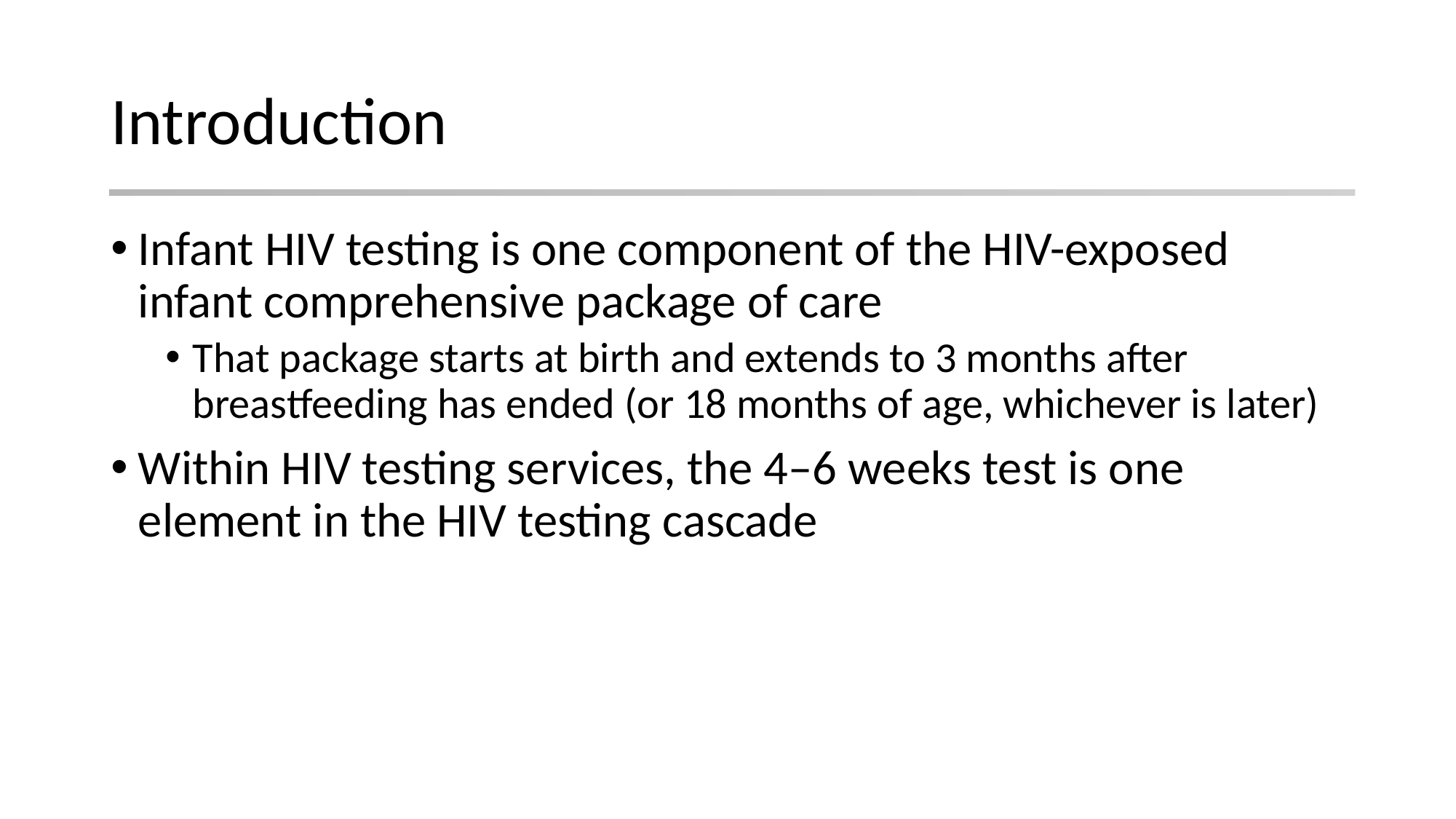

# Introduction
Infant HIV testing is one component of the HIV-exposed infant comprehensive package of care
That package starts at birth and extends to 3 months after breastfeeding has ended (or 18 months of age, whichever is later)
Within HIV testing services, the 4–6 weeks test is one element in the HIV testing cascade